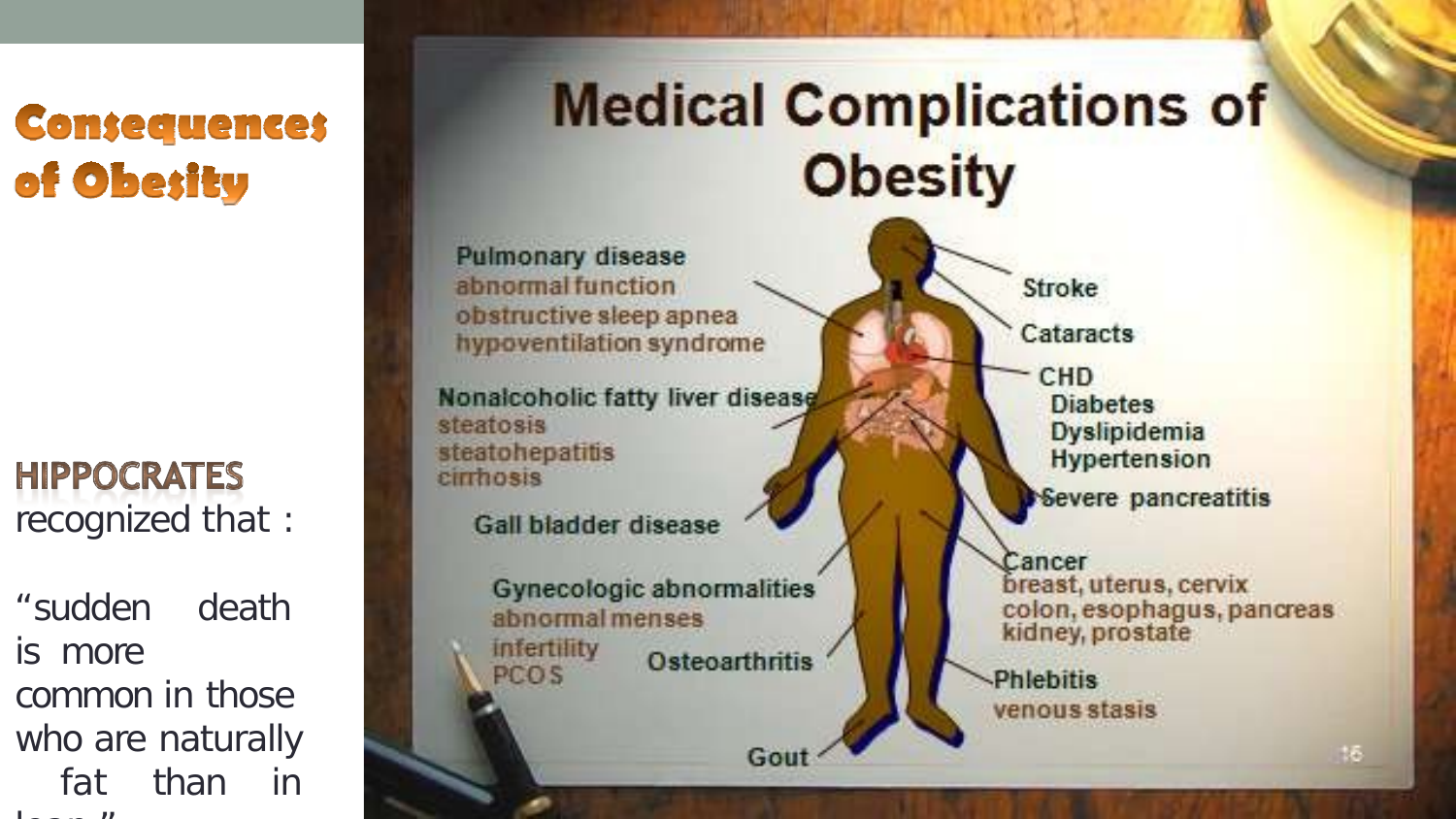

recognized that :

“sudden death is  more
common in those  who are naturally  fat than in lean.”